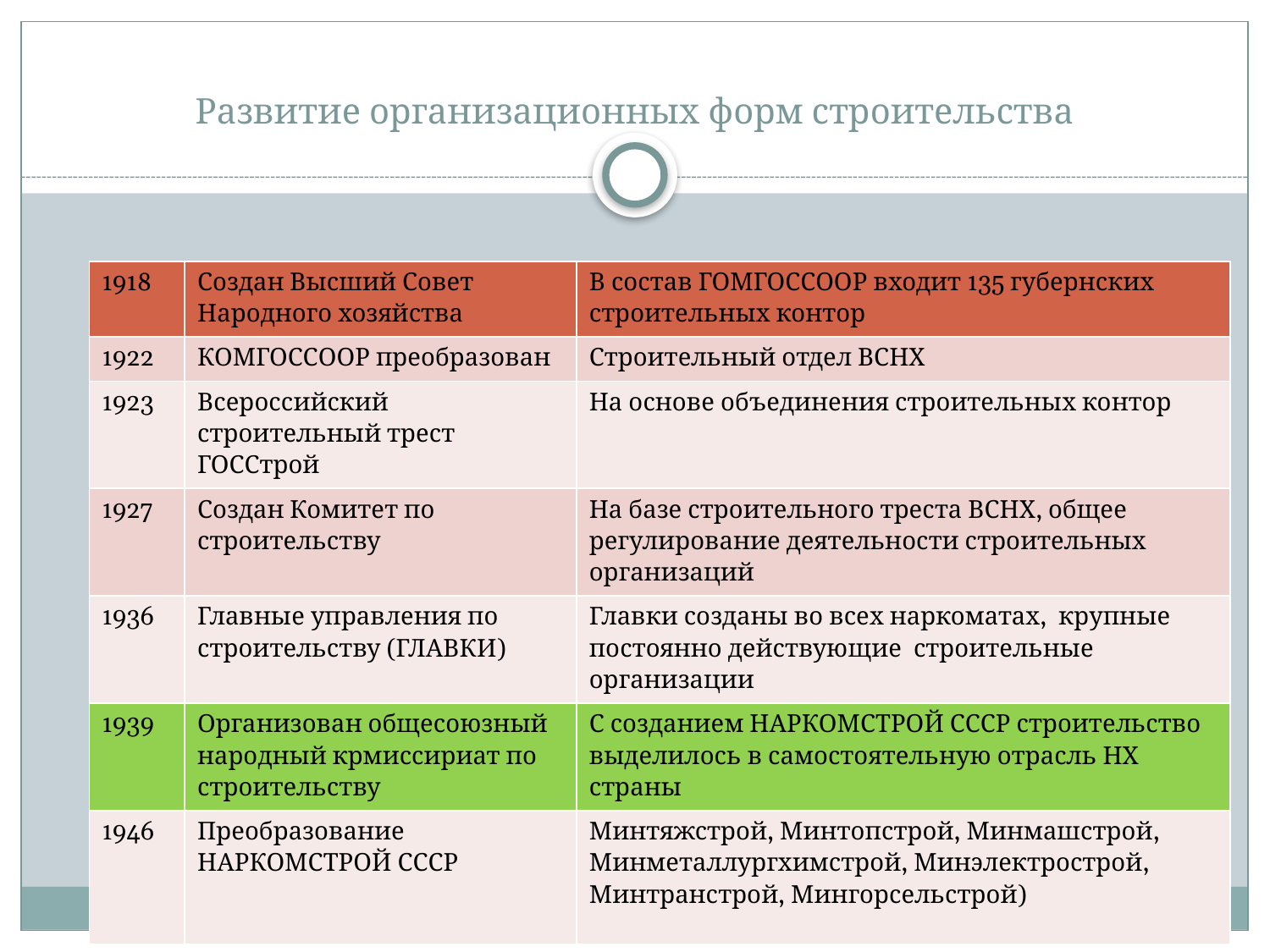

# Развитие организационных форм строительства
| 1918 | Создан Высший Совет Народного хозяйства | В состав ГОМГОССООР входит 135 губернских строительных контор |
| --- | --- | --- |
| 1922 | КОМГОССООР преобразован | Строительный отдел ВСНХ |
| 1923 | Всероссийский строительный трест ГОССтрой | На основе объединения строительных контор |
| 1927 | Создан Комитет по строительству | На базе строительного треста ВСНХ, общее регулирование деятельности строительных организаций |
| 1936 | Главные управления по строительству (ГЛАВКИ) | Главки созданы во всех наркоматах, крупные постоянно действующие строительные организации |
| 1939 | Организован общесоюзный народный крмиссириат по строительству | С созданием НАРКОМСТРОЙ СССР строительство выделилось в самостоятельную отрасль НХ страны |
| 1946 | Преобразование НАРКОМСТРОЙ СССР | Минтяжстрой, Минтопстрой, Минмашстрой, Минметаллургхимстрой, Минэлектрострой, Минтранстрой, Мингорсельстрой) |